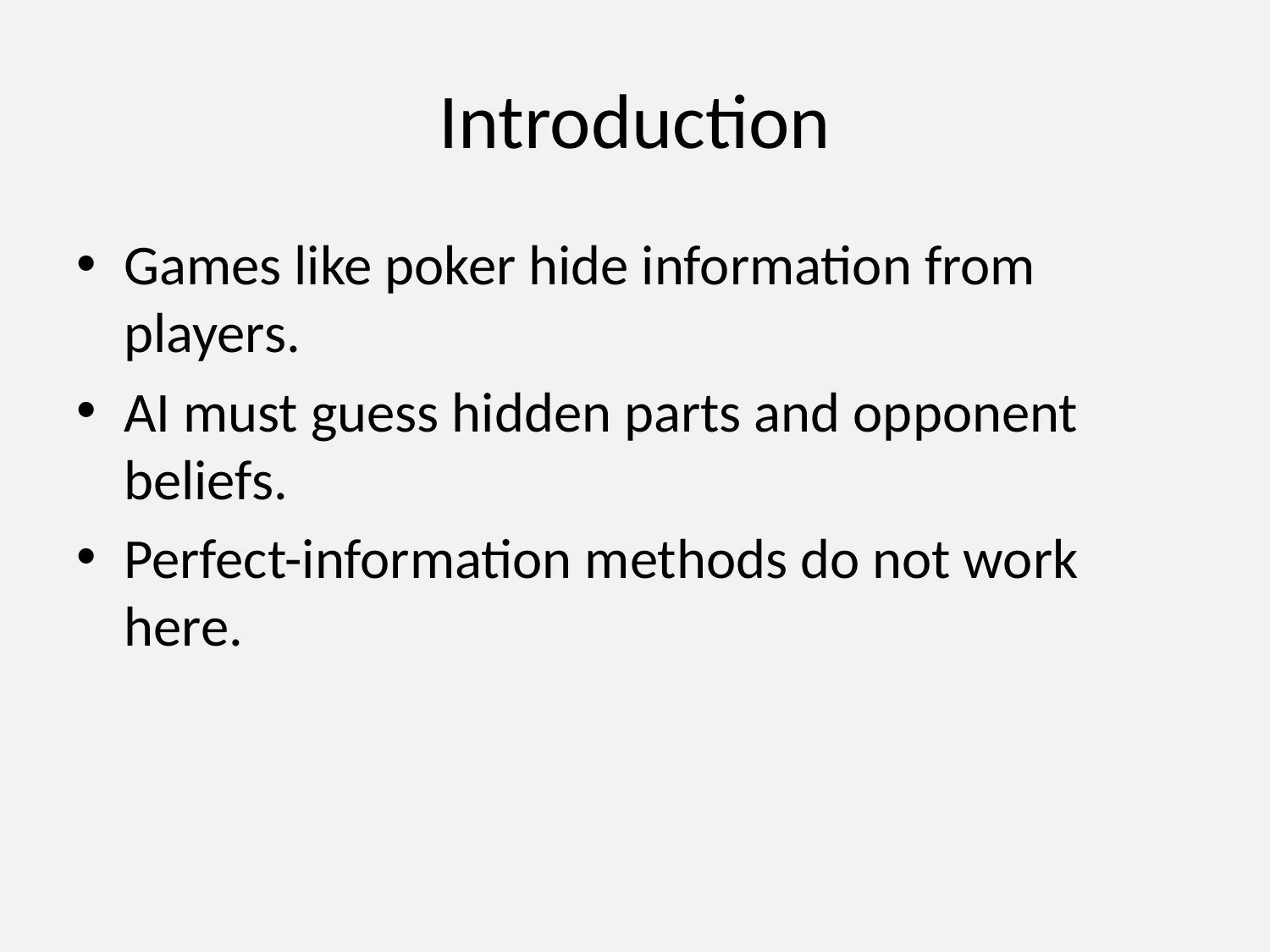

# Introduction
Games like poker hide information from players.
AI must guess hidden parts and opponent beliefs.
Perfect-information methods do not work here.